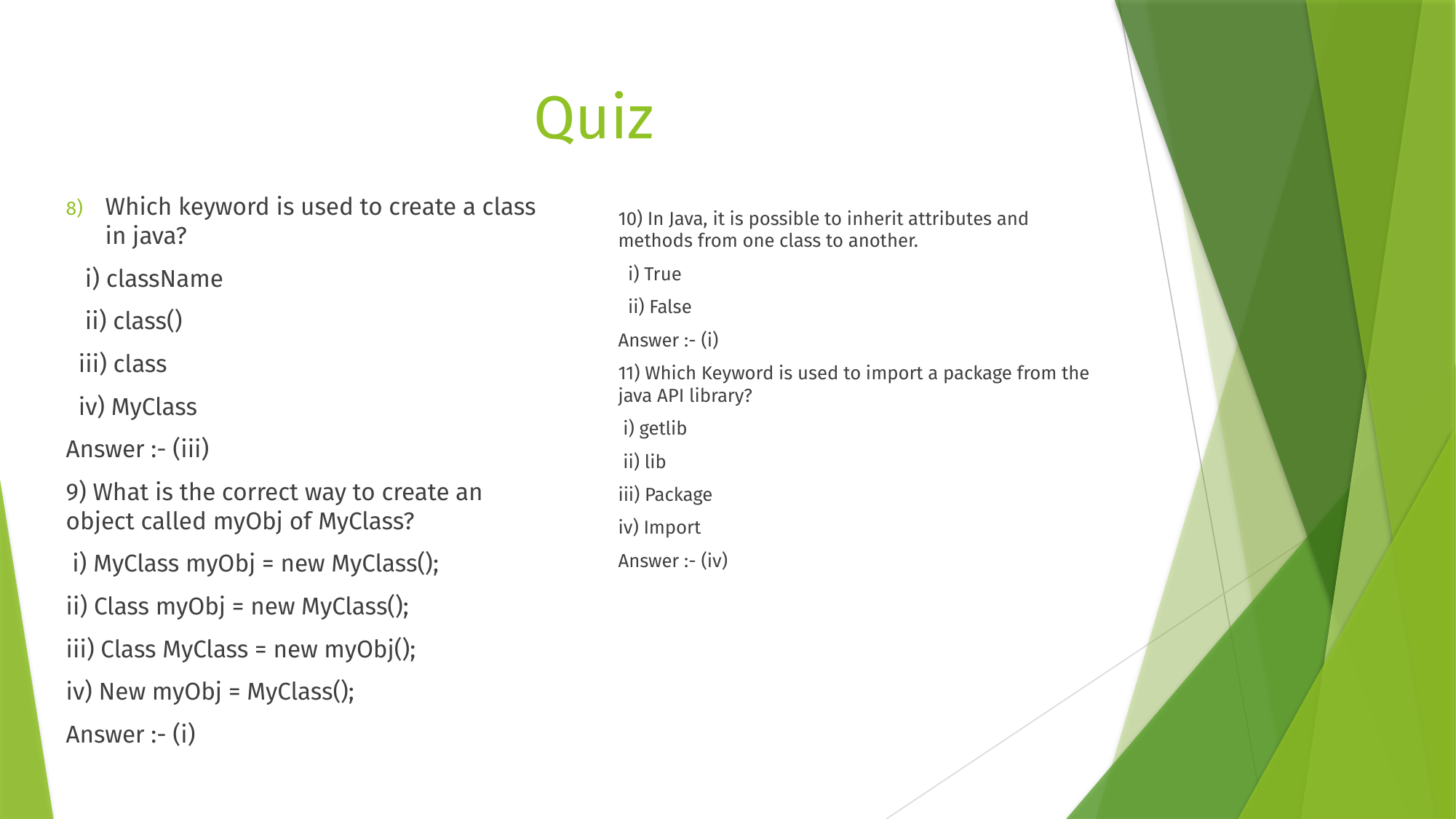

# Quiz
Which keyword is used to create a class in java?
   i) className
   ii) class()
  iii) class
  iv) MyClass
Answer :- (iii)
9) What is the correct way to create an object called myObj of MyClass?
 i) MyClass myObj = new MyClass();
ii) Class myObj = new MyClass();
iii) Class MyClass = new myObj();
iv) New myObj = MyClass();
Answer :- (i)

10) In Java, it is possible to inherit attributes and methods from one class to another.
  i) True
  ii) False
Answer :- (i)
11) Which Keyword is used to import a package from the java API library?
 i) getlib
 ii) lib
iii) Package
iv) Import
Answer :- (iv)